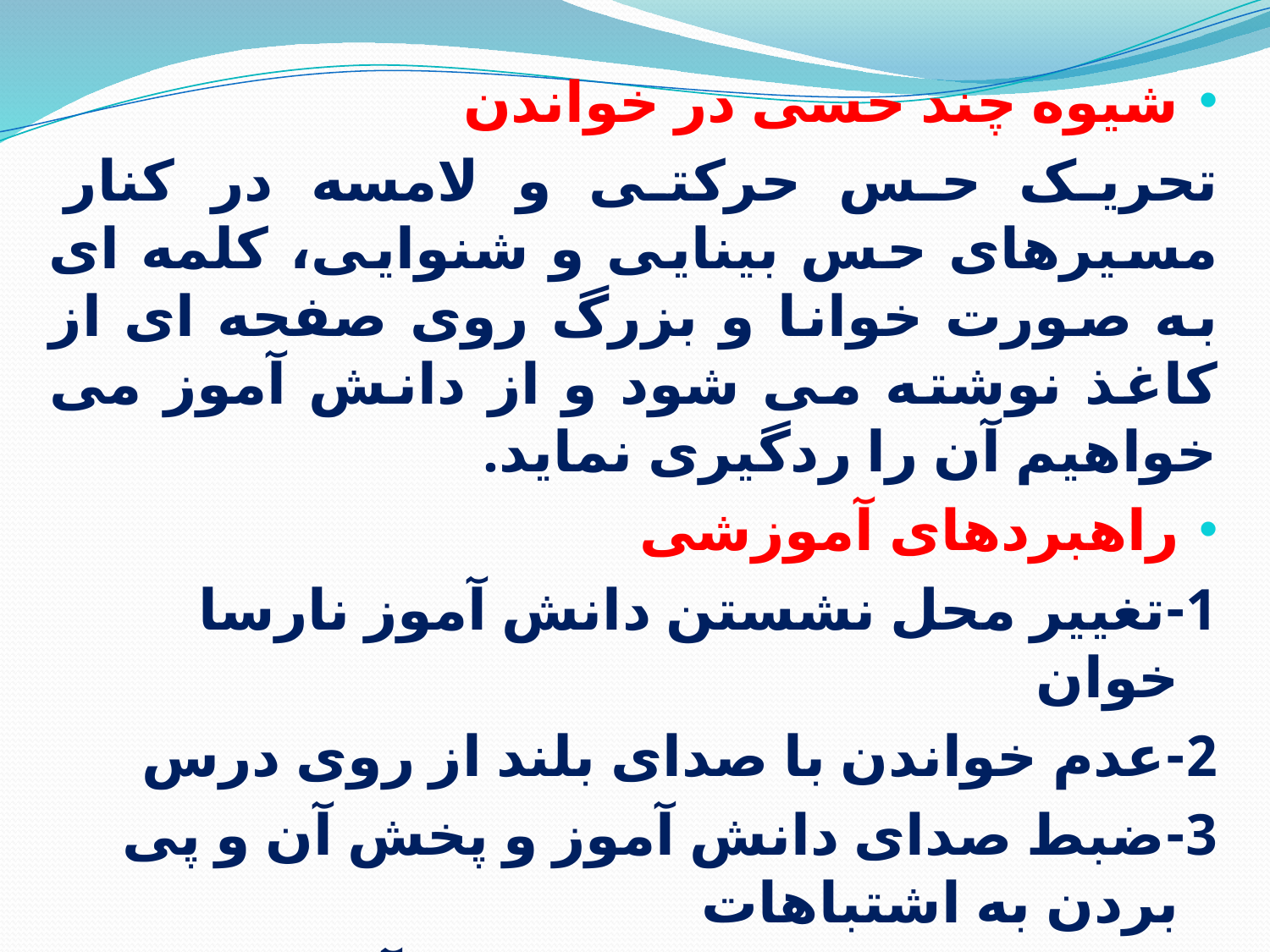

شیوه چند حسی در خواندن
تحریک حس حرکتی و لامسه در کنار مسیرهای حس بینایی و شنوایی، کلمه ای به صورت خوانا و بزرگ روی صفحه ای از کاغذ نوشته می شود و از دانش آموز می خواهیم آن را ردگیری نماید.
راهبردهای آموزشی
1-تغییر محل نشستن دانش آموز نارسا خوان
2-عدم خواندن با صدای بلند از روی درس
3-ضبط صدای دانش آموز و پخش آن و پی بردن به اشتباهات
4-بخش کردن کلمات و خواندن آنها
5- کارت نویسی و خواندن کارتها